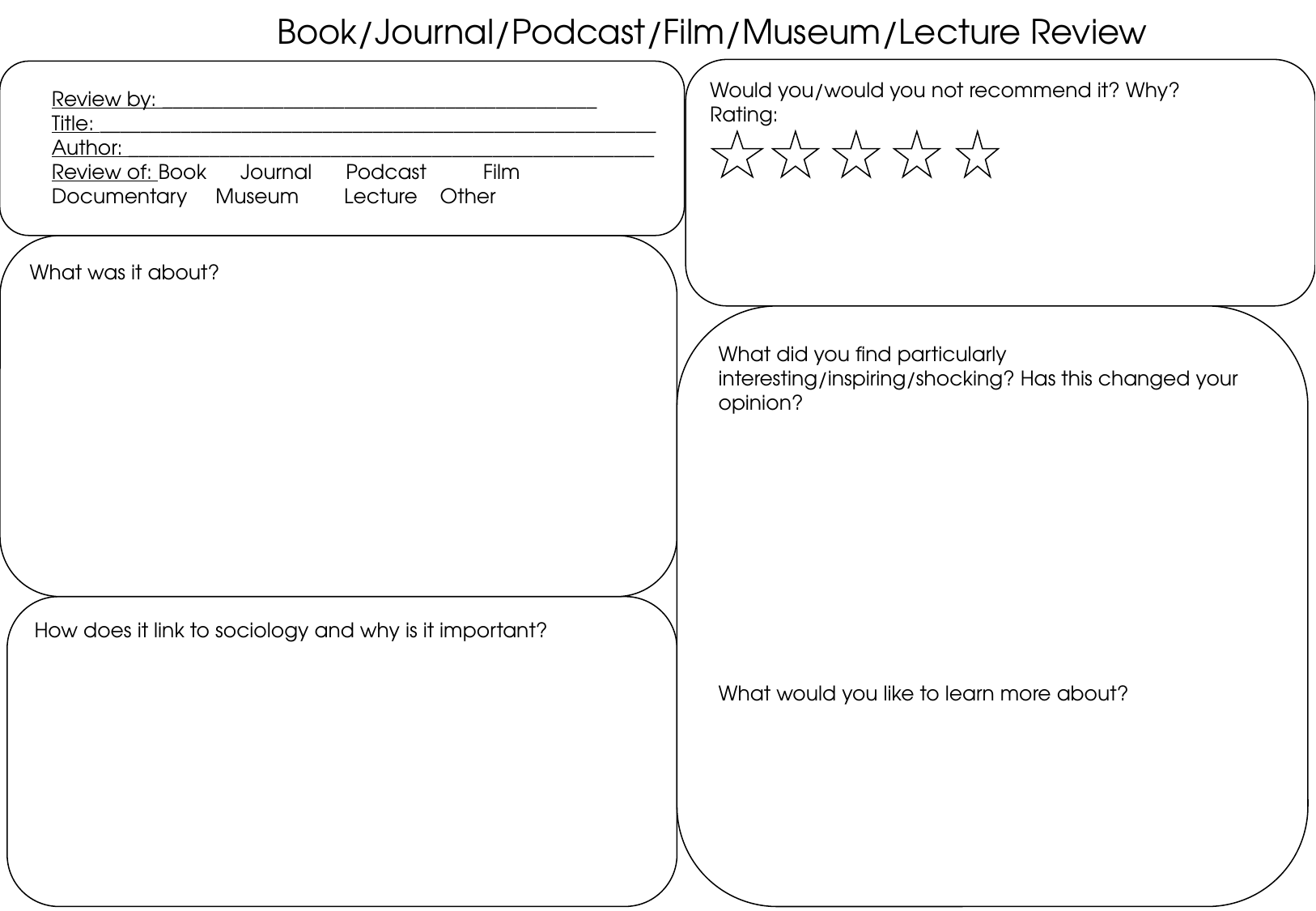

Book/Journal/Podcast/Film/Museum/Lecture Review
Would you/would you not recommend it? Why?
Rating:

Review by: ___________________________________________
Title: _______________________________________________________
Author: ____________________________________________________
Review of: Book      Journal      Podcast          Film         Documentary     Museum        Lecture    Other

What was it about?

What did you find particularly interesting/inspiring/shocking? Has this changed your opinion?

What would you like to learn more about?
How does it link to sociology and why is it important?